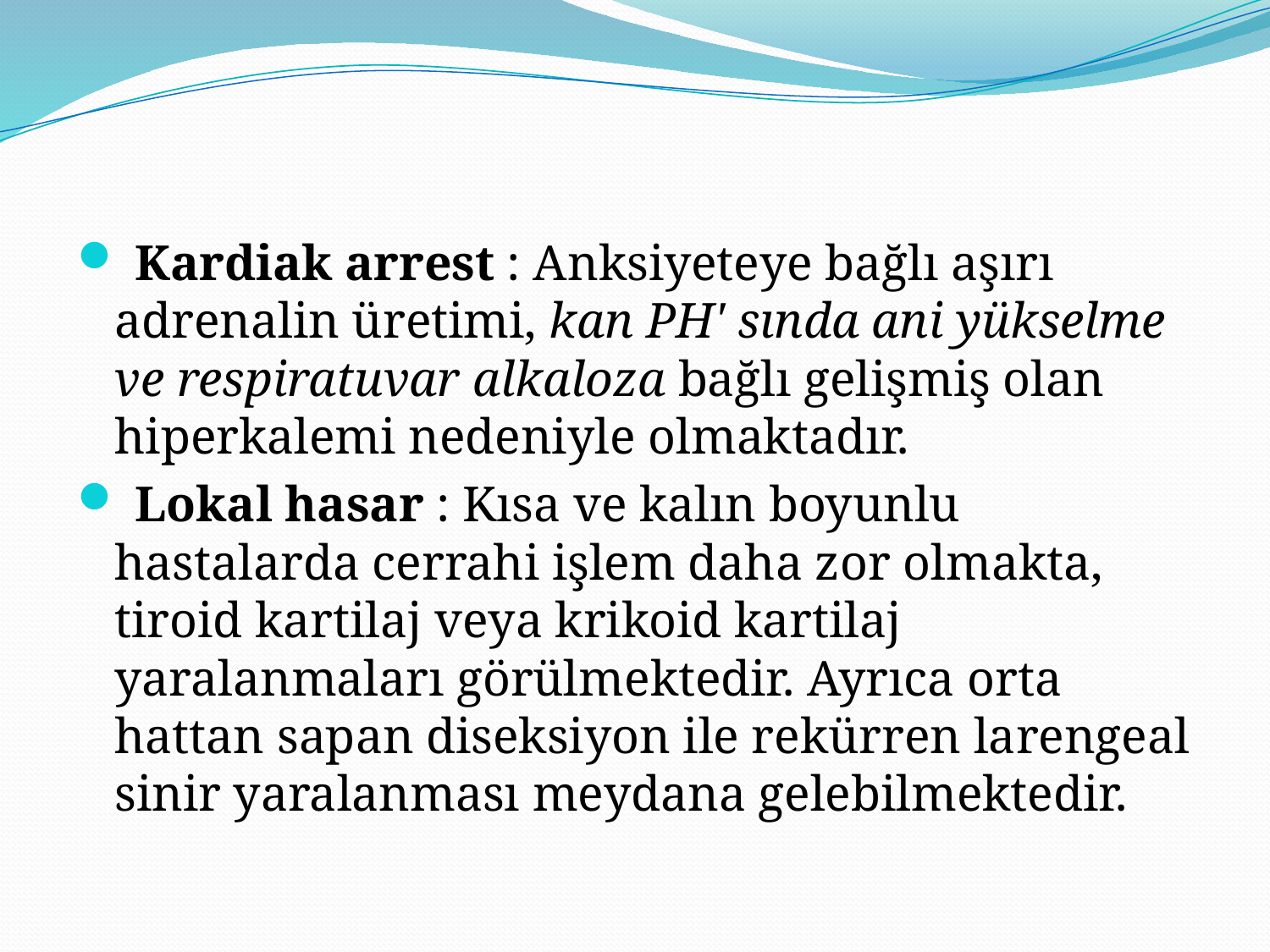

Kardiak arrest : Anksiyeteye bağlı aşırı adrenalin üretimi, kan PH' sında ani yükselme ve respiratuvar alkaloza bağlı gelişmiş olan hiperkalemi nedeniyle olmaktadır.
 Lokal hasar : Kısa ve kalın boyunlu hastalarda cerrahi işlem daha zor olmakta, tiroid kartilaj veya krikoid kartilaj yaralanmaları görülmektedir. Ayrıca orta hattan sapan diseksiyon ile rekürren larengeal sinir yaralanması meydana gelebilmektedir.